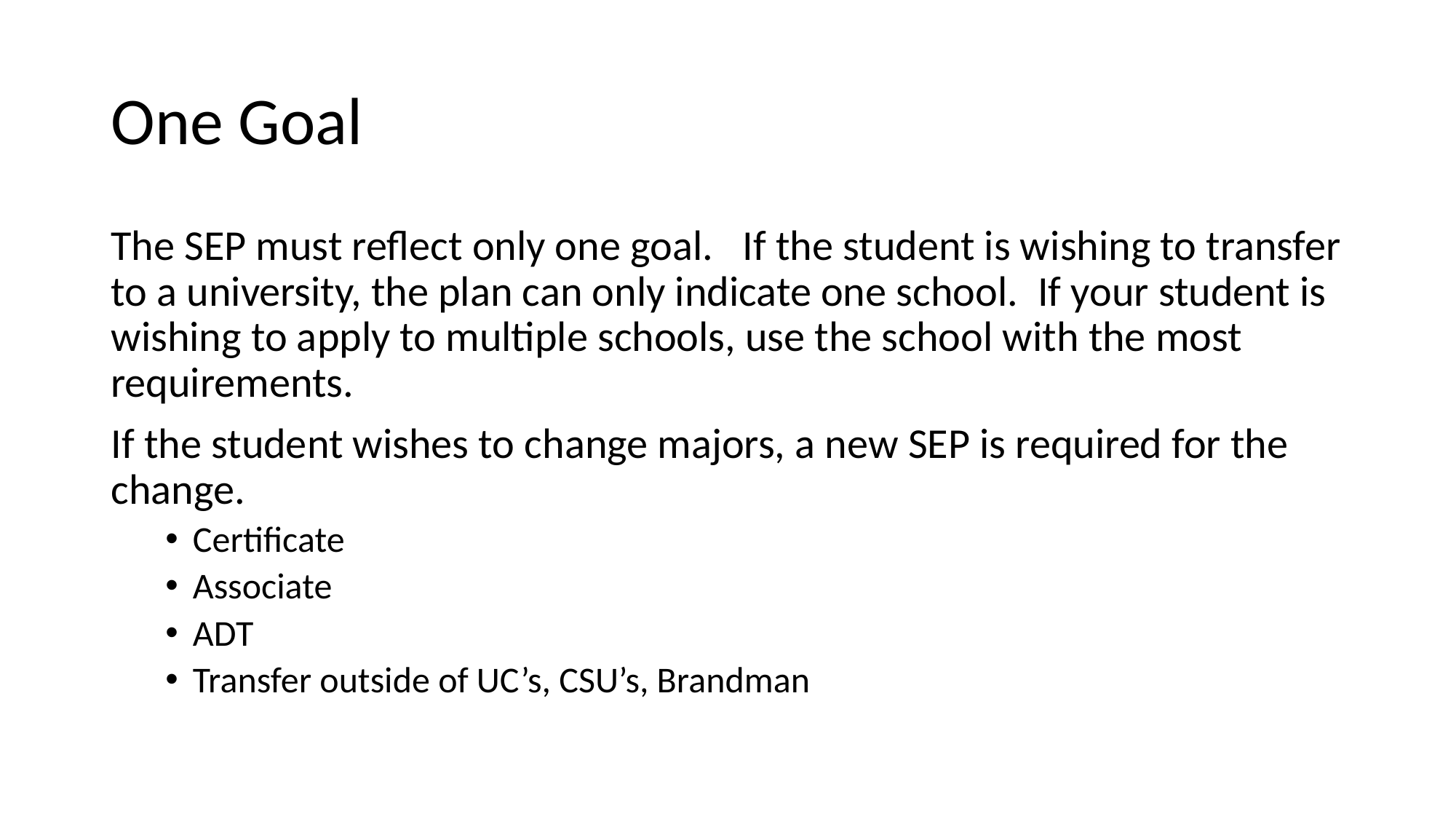

# One Goal
The SEP must reflect only one goal.   If the student is wishing to transfer to a university, the plan can only indicate one school.  If your student is wishing to apply to multiple schools, use the school with the most requirements.
If the student wishes to change majors, a new SEP is required for the change.
Certificate
Associate
ADT
Transfer outside of UC’s, CSU’s, Brandman